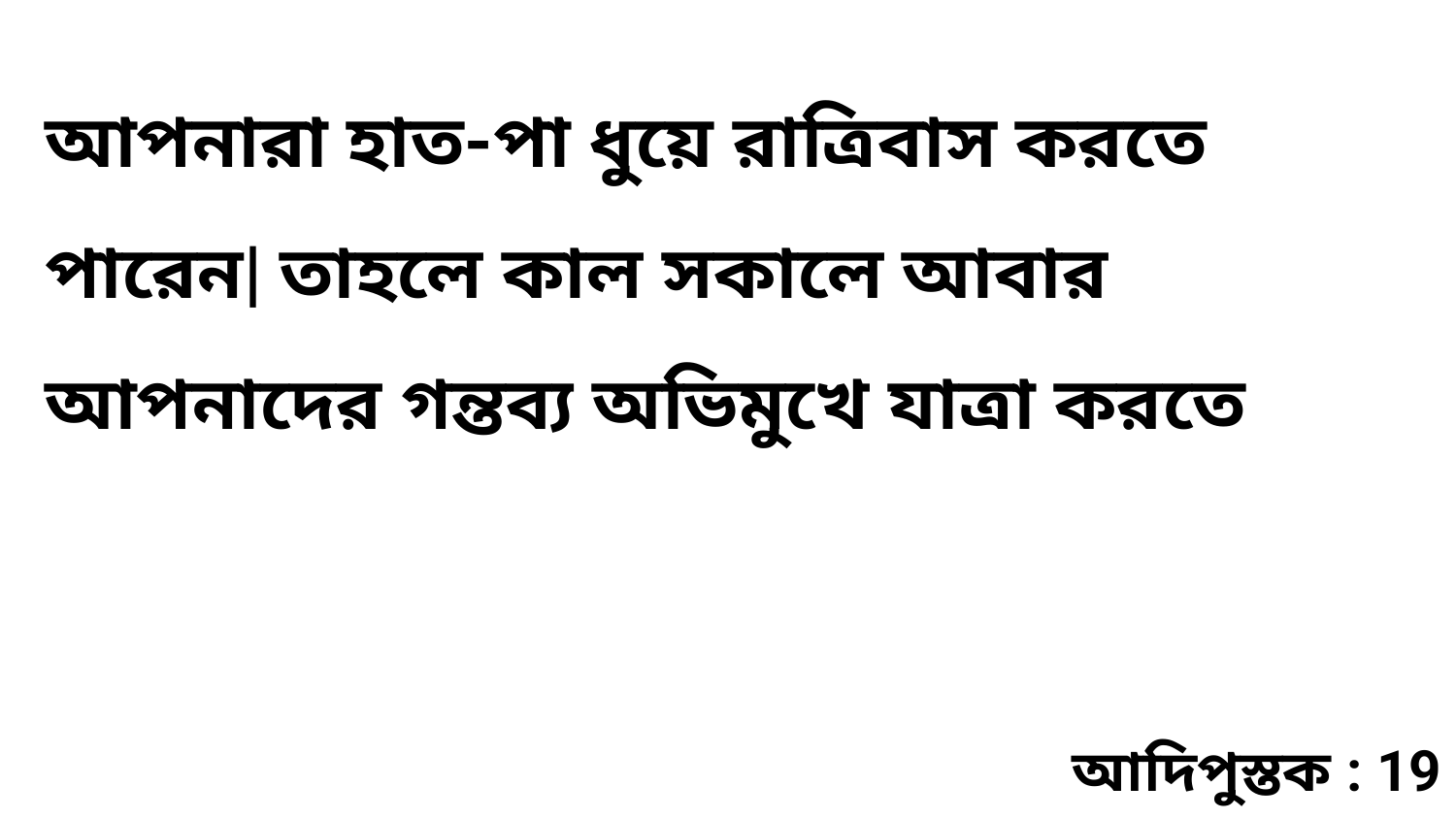

আপনারা হাত-পা ধুয়ে রাত্রিবাস করতে পারেন| তাহলে কাল সকালে আবার আপনাদের গন্তব্য অভিমুখে যাত্রা করতে
আদিপুস্তক : 19